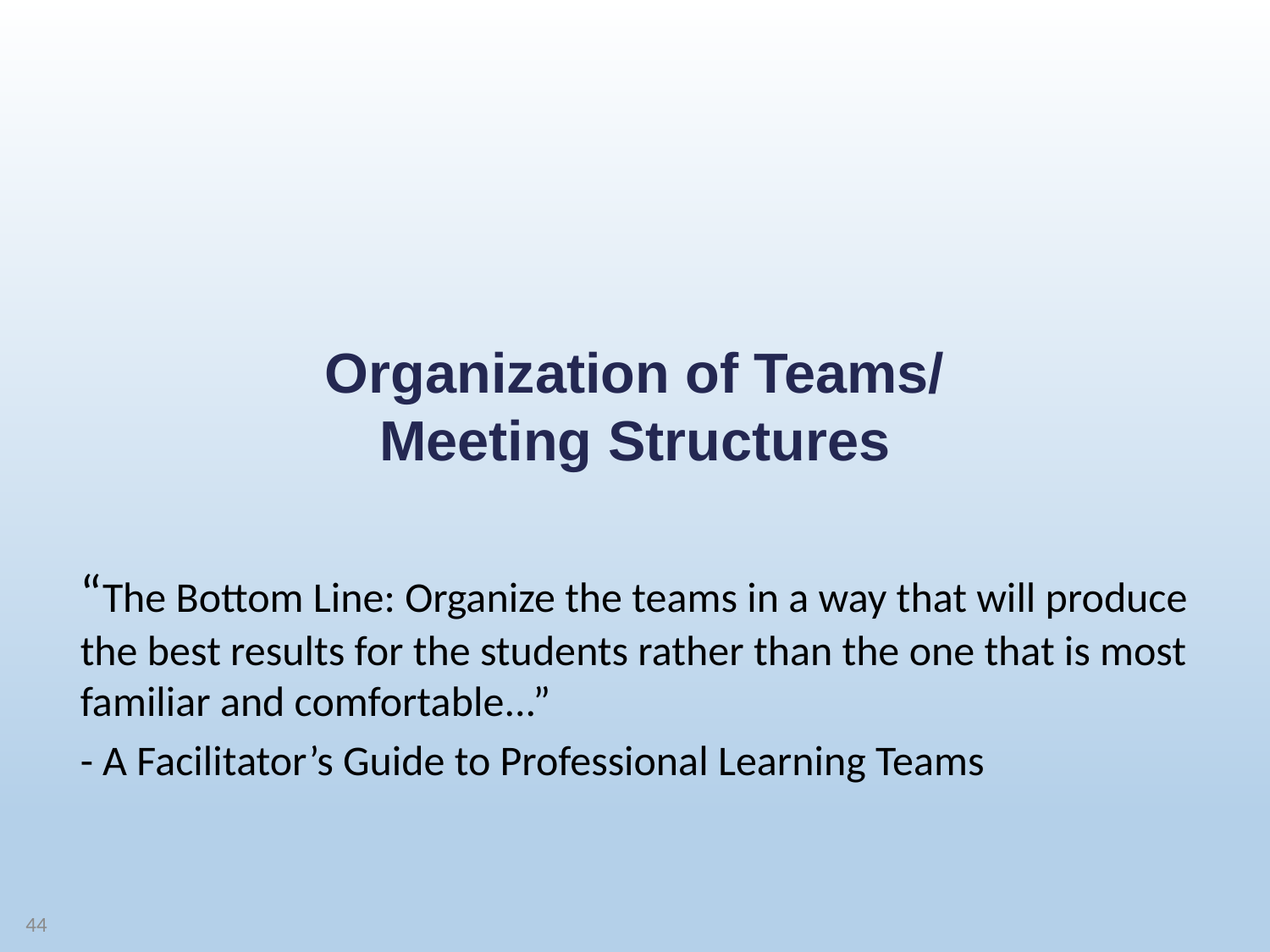

# Organization of Teams/ Meeting Structures

“The Bottom Line: Organize the teams in a way that will produce the best results for the students rather than the one that is most familiar and comfortable...”
- A Facilitator’s Guide to Professional Learning Teams

44